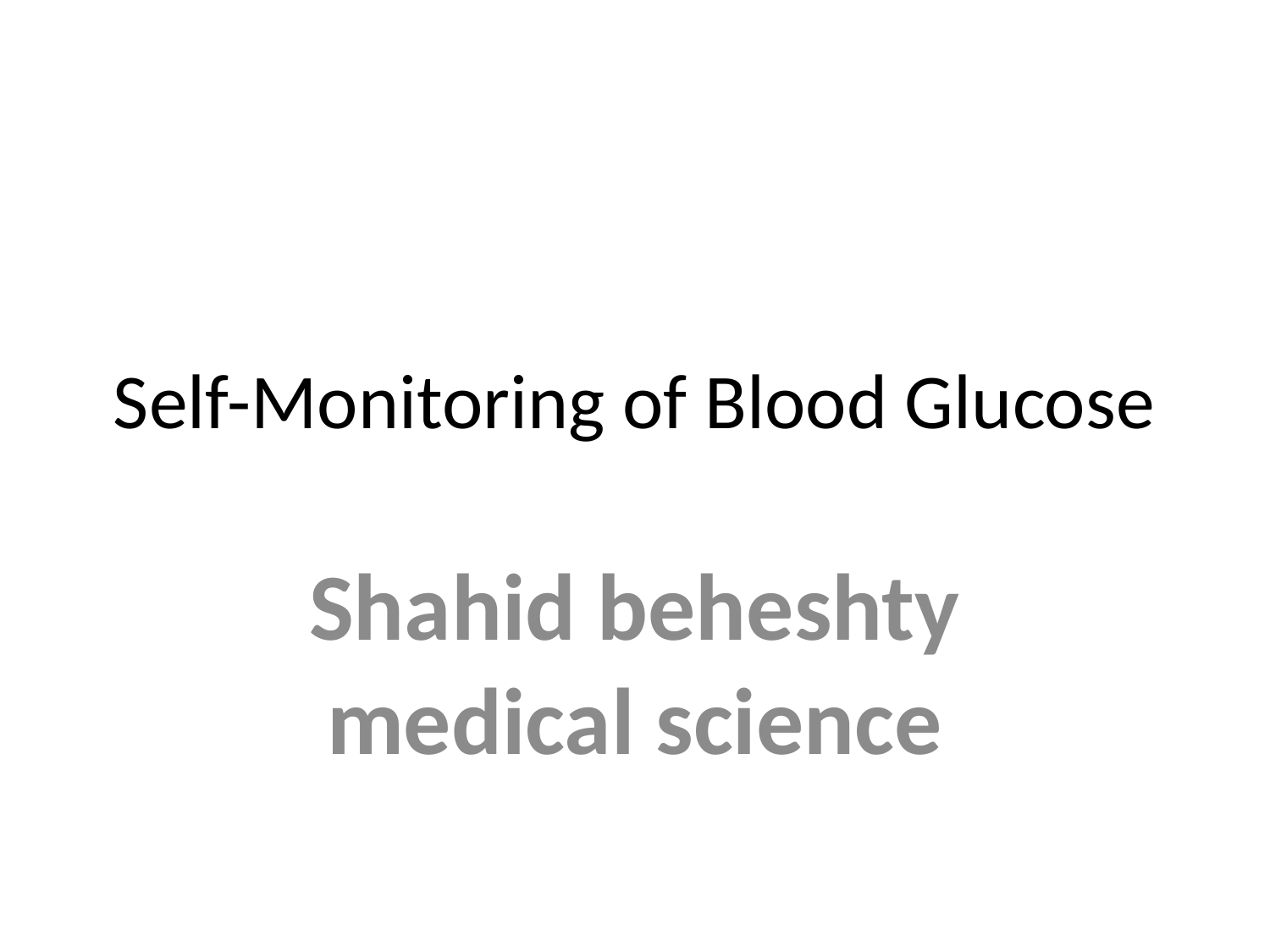

# Self-Monitoring of Blood Glucose
Shahid beheshty medical science